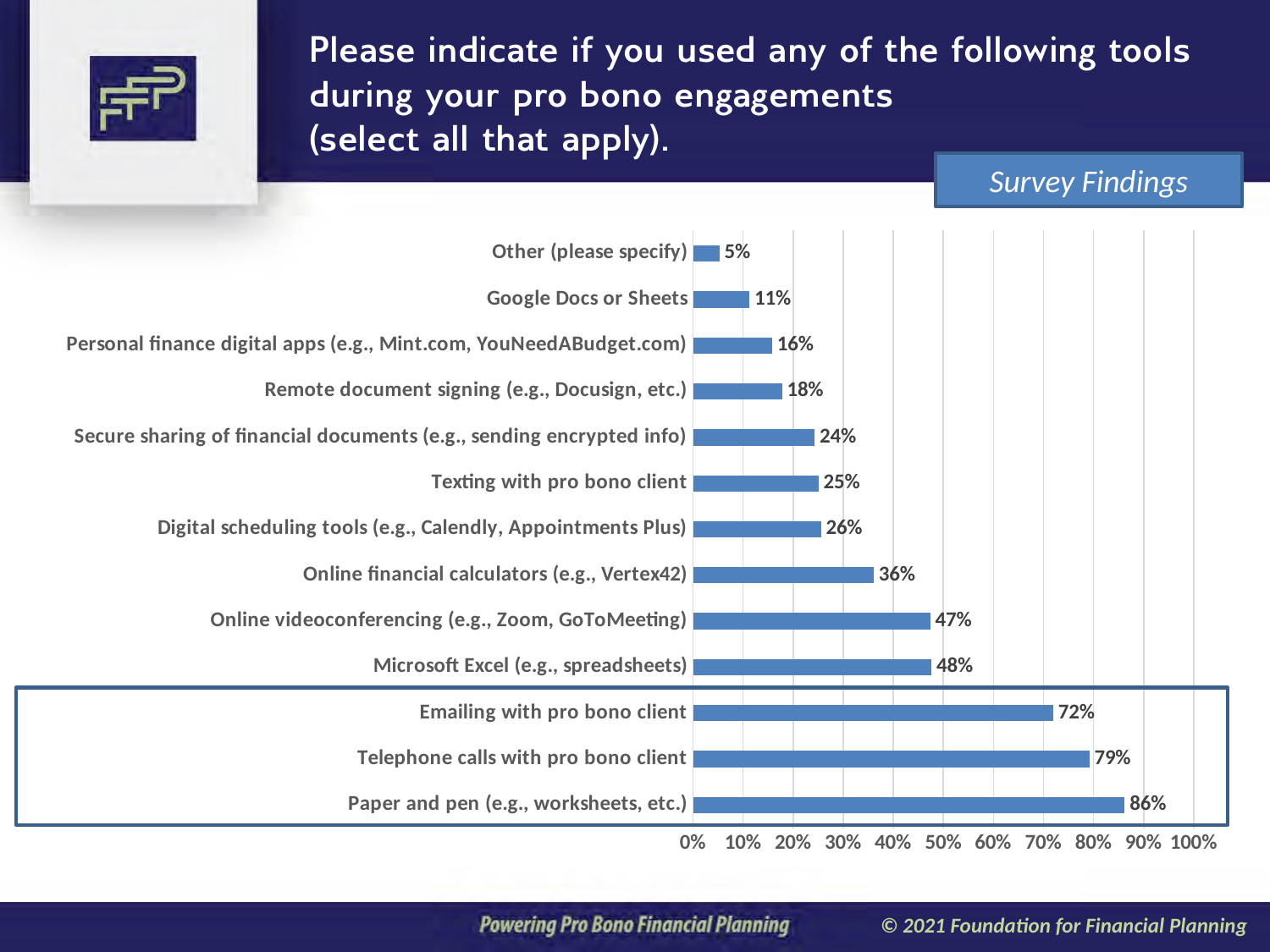

Please indicate if you used any of the following tools during your pro bono engagements
(select all that apply).
Survey Findings

### Chart

| Category |  |
|---|---|
| Paper and pen (e.g., worksheets, etc.) | 0.8621553884711779 |
| Telephone calls with pro bono client | 0.7919799498746867 |
| Emailing with pro bono client | 0.7192982456140351 |
| Microsoft Excel (e.g., spreadsheets) | 0.47619047619047616 |
| Online videoconferencing (e.g., Zoom, GoToMeeting) | 0.47368421052631576 |
| Online financial calculators (e.g., Vertex42) | 0.3609022556390977 |
| Digital scheduling tools (e.g., Calendly, Appointments Plus) | 0.2556390977443609 |
| Texting with pro bono client | 0.2506265664160401 |
| Secure sharing of financial documents (e.g., sending encrypted info) | 0.24310776942355888 |
| Remote document signing (e.g., Docusign, etc.) | 0.17794486215538846 |
| Personal finance digital apps (e.g., Mint.com, YouNeedABudget.com) | 0.15789473684210525 |
| Google Docs or Sheets | 0.11278195488721804 |
| Other (please specify) | 0.05263157894736842 |